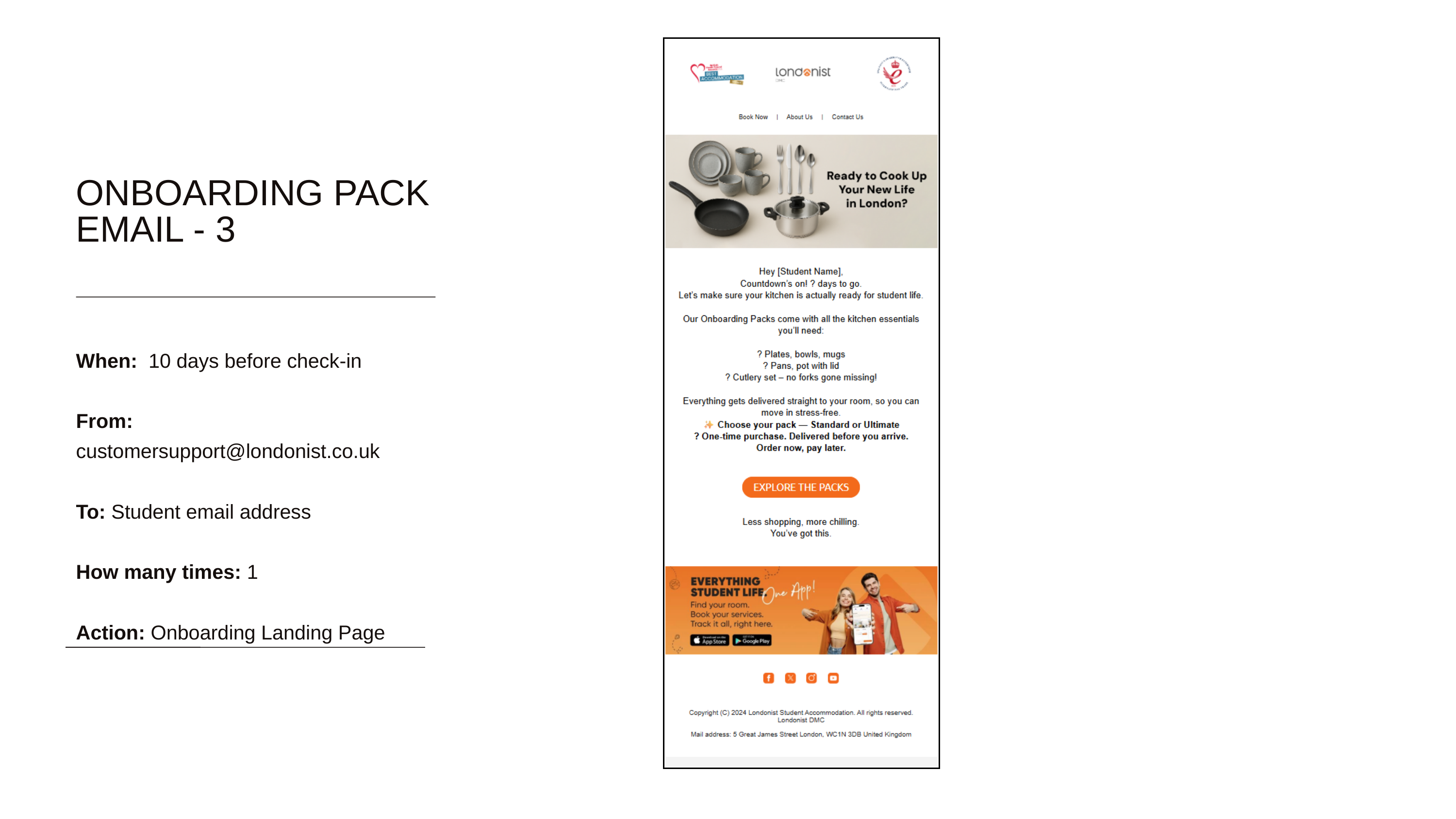

ONBOARDING PACK EMAIL - 3

When:  10 days before check-in

From: customersupport@londonist.co.uk

To: Student email address

How many times: 1

Action: Onboarding Landing Page